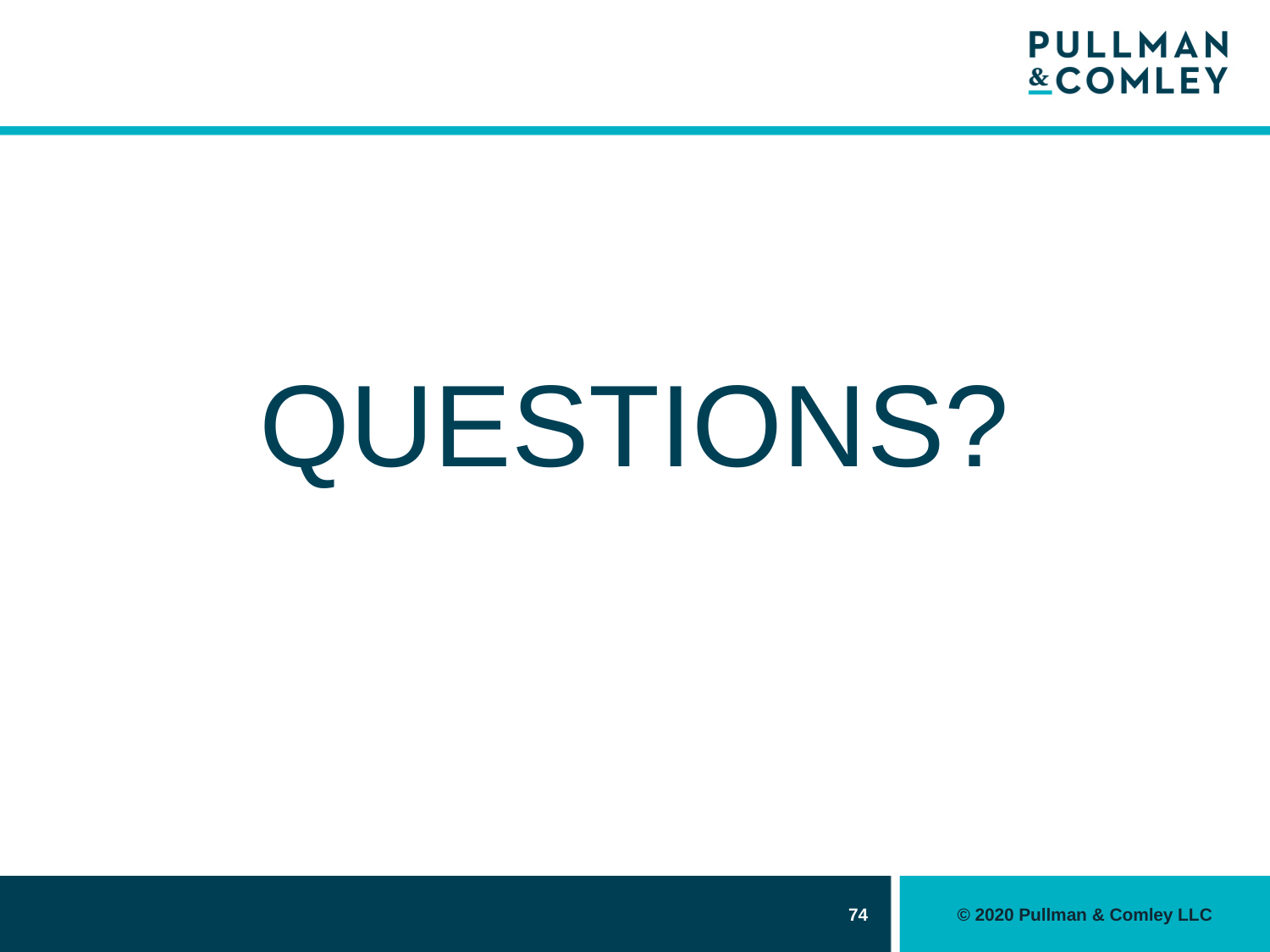

#

QUESTIONS?
74
© 2020 Pullman & Comley LLC